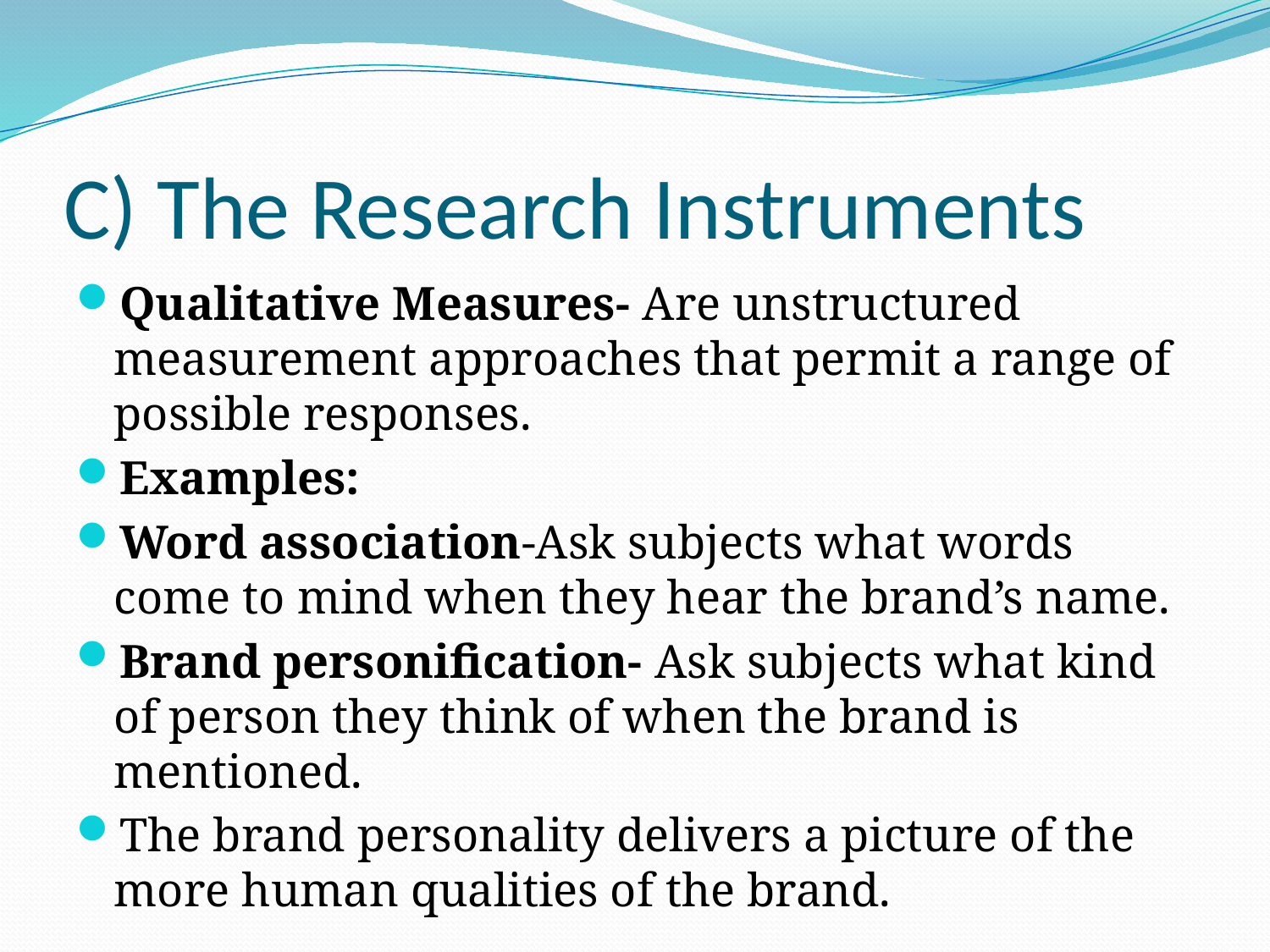

# C) The Research Instruments
Qualitative Measures- Are unstructured measurement approaches that permit a range of possible responses.
Examples:
Word association-Ask subjects what words come to mind when they hear the brand’s name.
Brand personification- Ask subjects what kind of person they think of when the brand is mentioned.
The brand personality delivers a picture of the more human qualities of the brand.